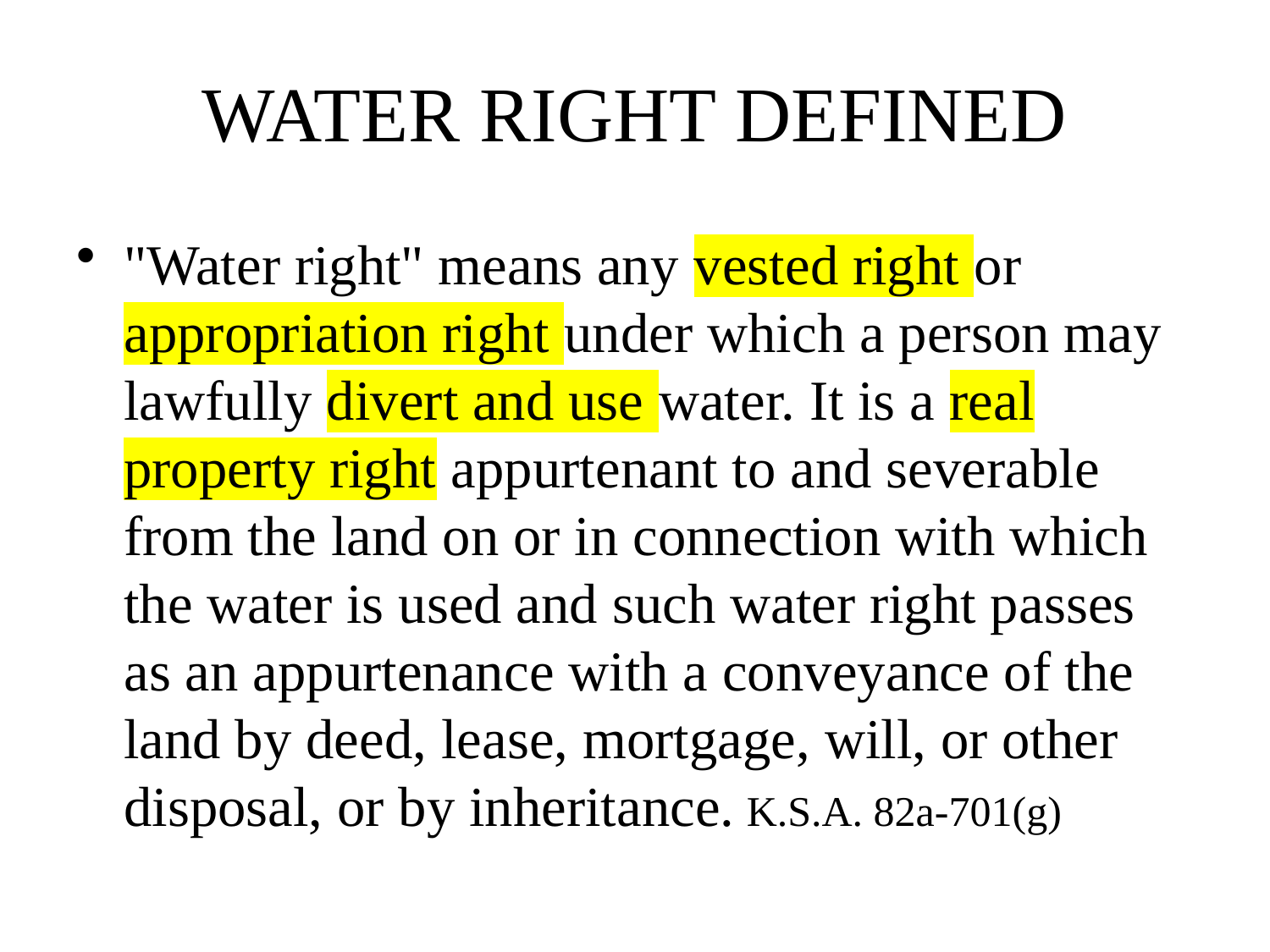

# WATER RIGHT DEFINED
"Water right" means any vested right or appropriation right under which a person may lawfully divert and use water. It is a real property right appurtenant to and severable from the land on or in connection with which the water is used and such water right passes as an appurtenance with a conveyance of the land by deed, lease, mortgage, will, or other disposal, or by inheritance. K.S.A. 82a-701(g)